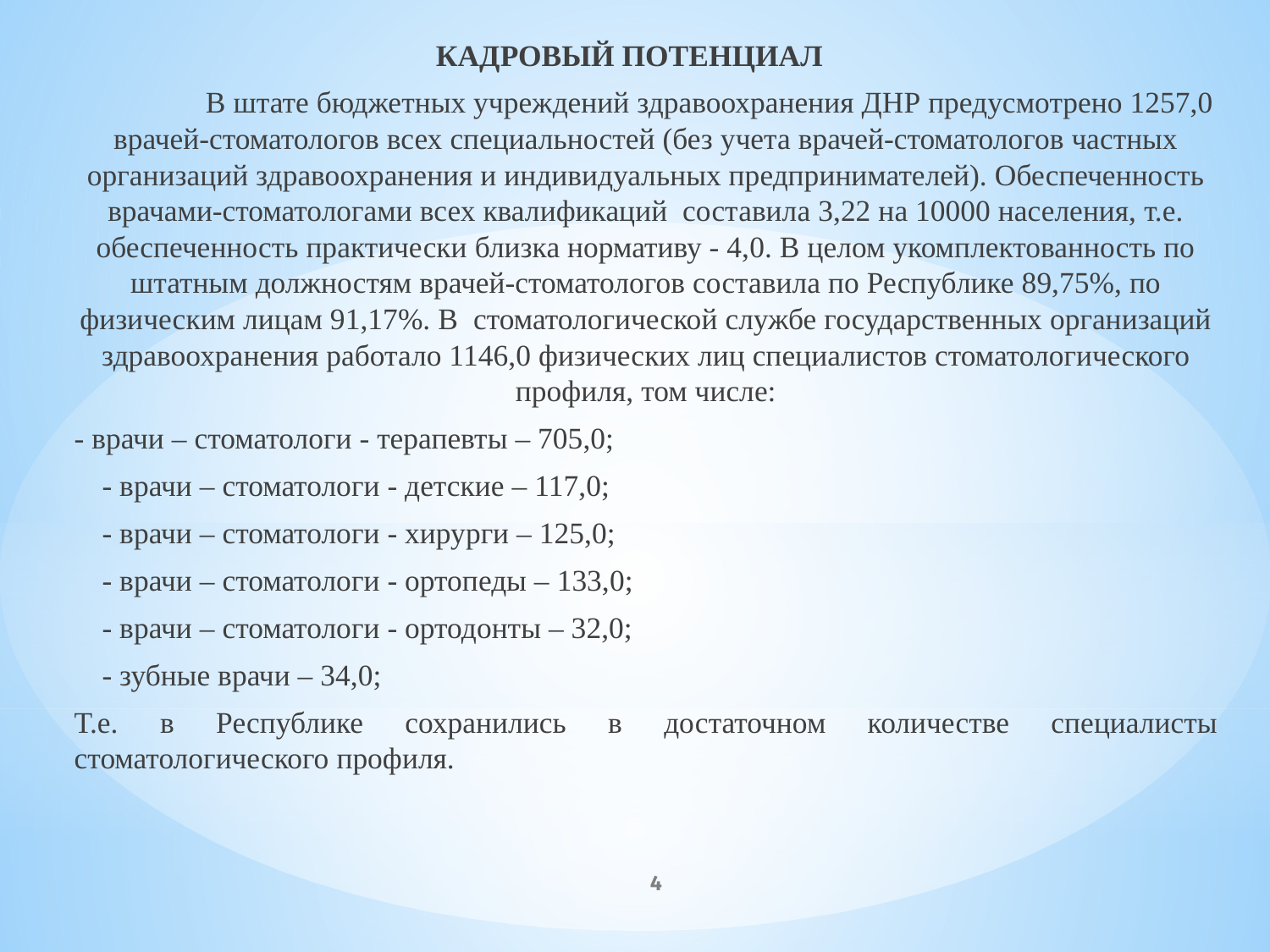

КАДРОВЫЙ ПОТЕНЦИАЛ
		В штате бюджетных учреждений здравоохранения ДНР предусмотрено 1257,0 врачей-стоматологов всех специальностей (без учета врачей-стоматологов частных организаций здравоохранения и индивидуальных предпринимателей). Обеспеченность врачами-стоматологами всех квалификаций  составила 3,22 на 10000 населения, т.е. обеспеченность практически близка нормативу - 4,0. В целом укомплектованность по штатным должностям врачей-стоматологов составила по Республике 89,75%, по физическим лицам 91,17%. В  стоматологической службе государственных организаций здравоохранения работало 1146,0 физических лиц специалистов стоматологического профиля, том числе:
	- врачи – стоматологи - терапевты – 705,0;
       - врачи – стоматологи - детские – 117,0;
       - врачи – стоматологи - хирурги – 125,0;
       - врачи – стоматологи - ортопеды – 133,0;
       - врачи – стоматологи - ортодонты – 32,0;
       - зубные врачи – 34,0;
	Т.е. в Республике сохранились в достаточном количестве специалисты стоматологического профиля.

4